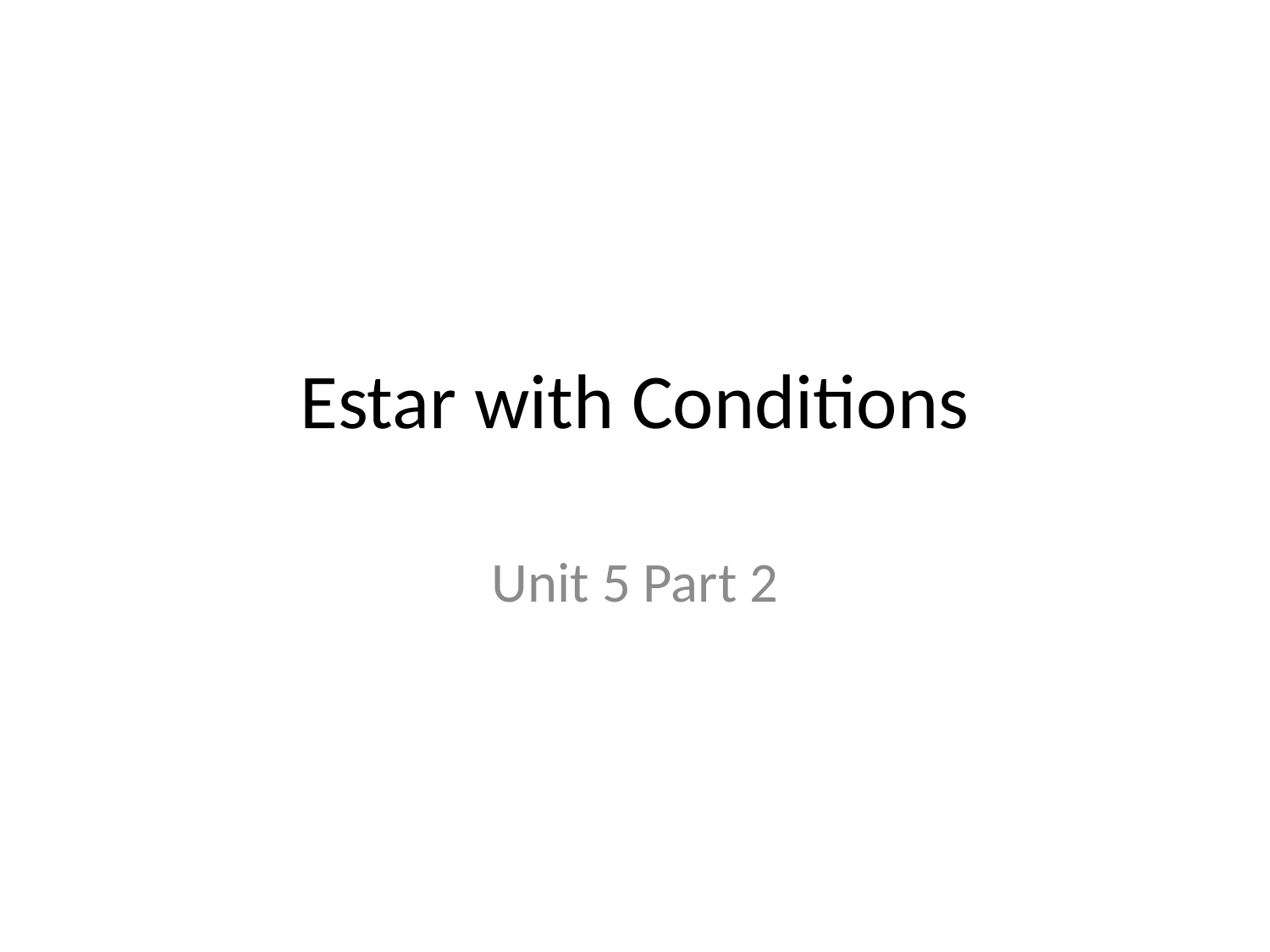

# Estar with Conditions
Unit 5 Part 2